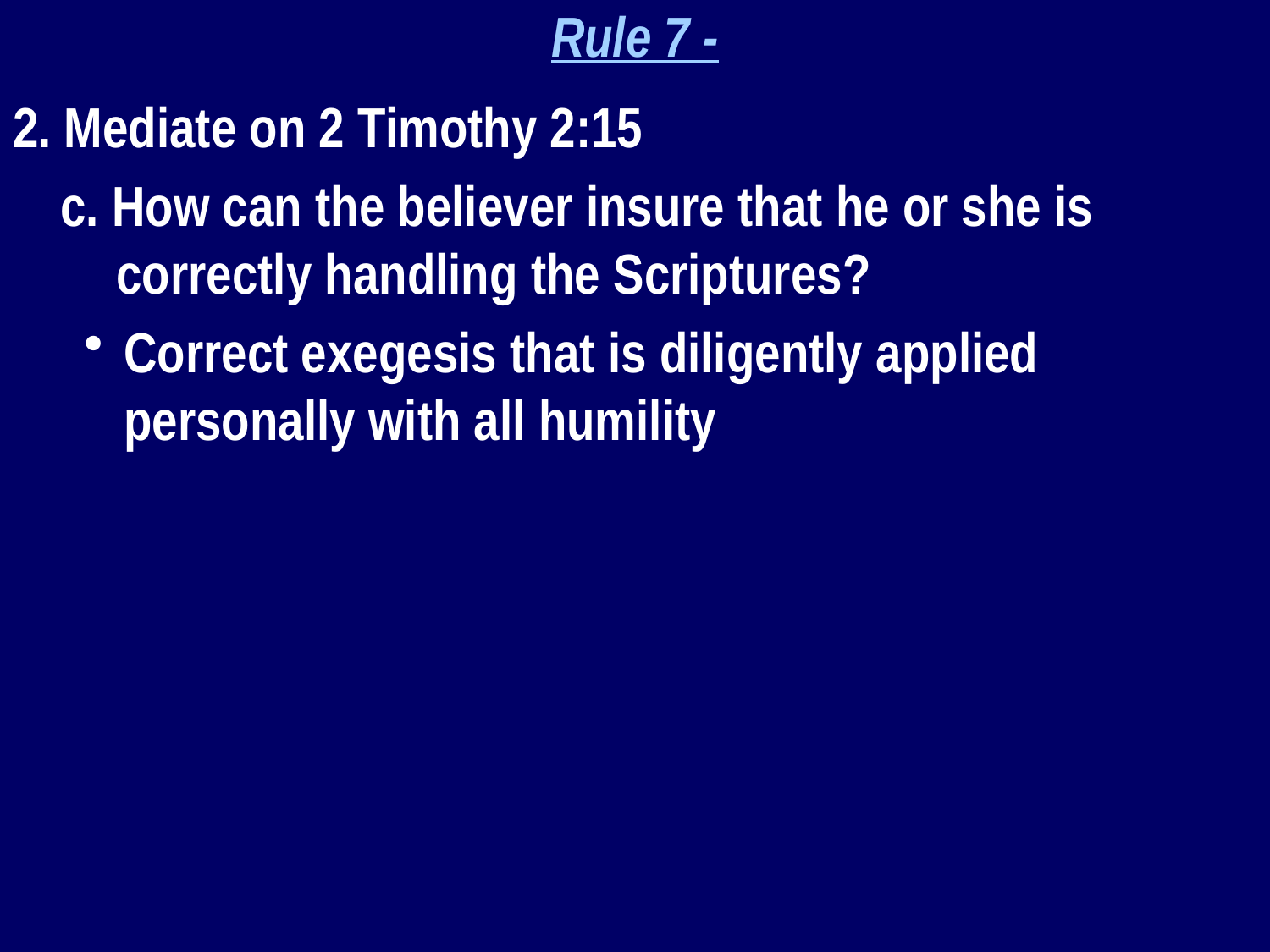

Rule 7 -
2. Mediate on 2 Timothy 2:15
c. How can the believer insure that he or she is correctly handling the Scriptures?
Correct exegesis that is diligently applied personally with all humility